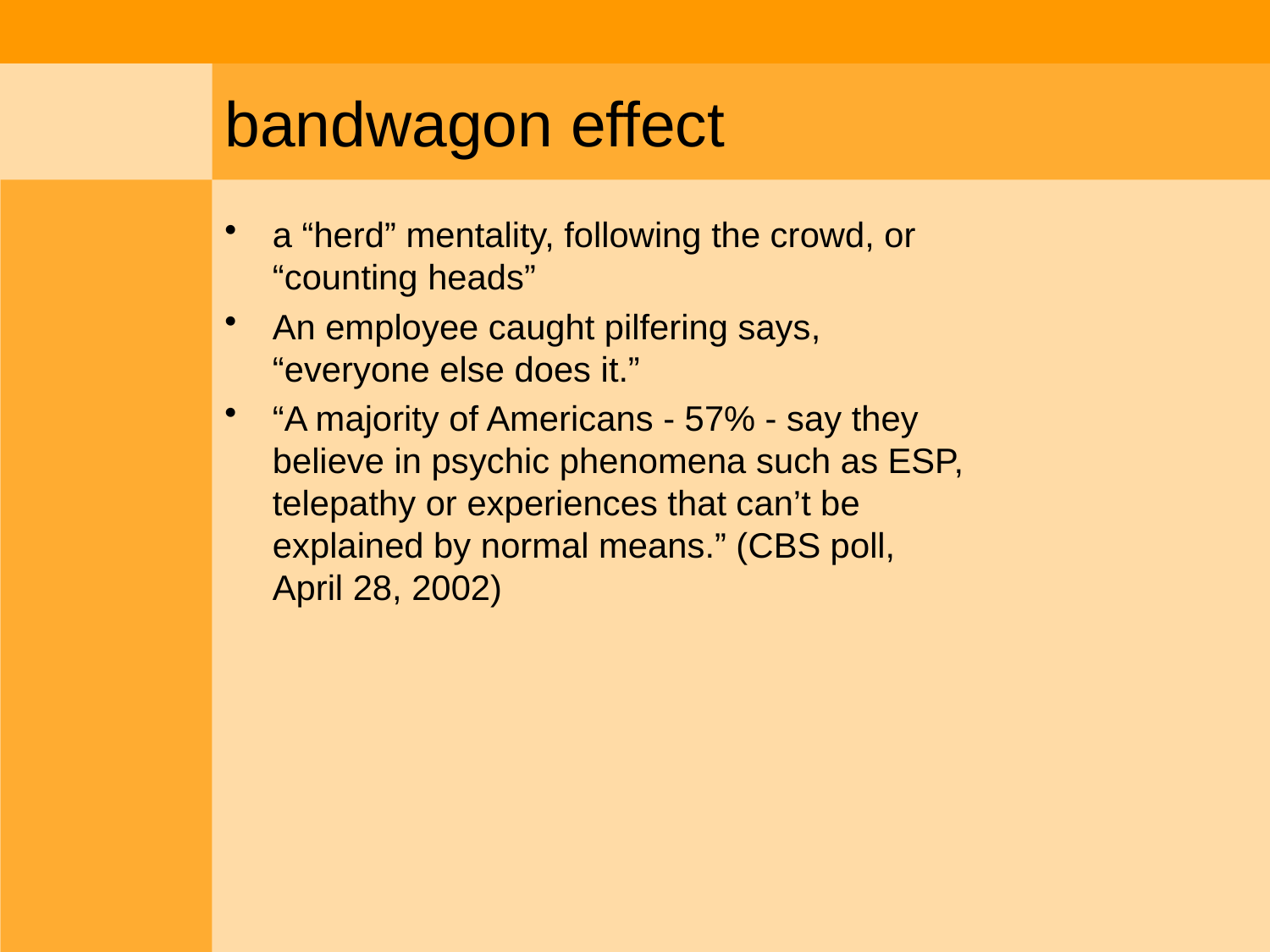

# bandwagon effect
a “herd” mentality, following the crowd, or “counting heads”
An employee caught pilfering says, “everyone else does it.”
“A majority of Americans - 57% - say they believe in psychic phenomena such as ESP, telepathy or experiences that can’t be explained by normal means.” (CBS poll, April 28, 2002)